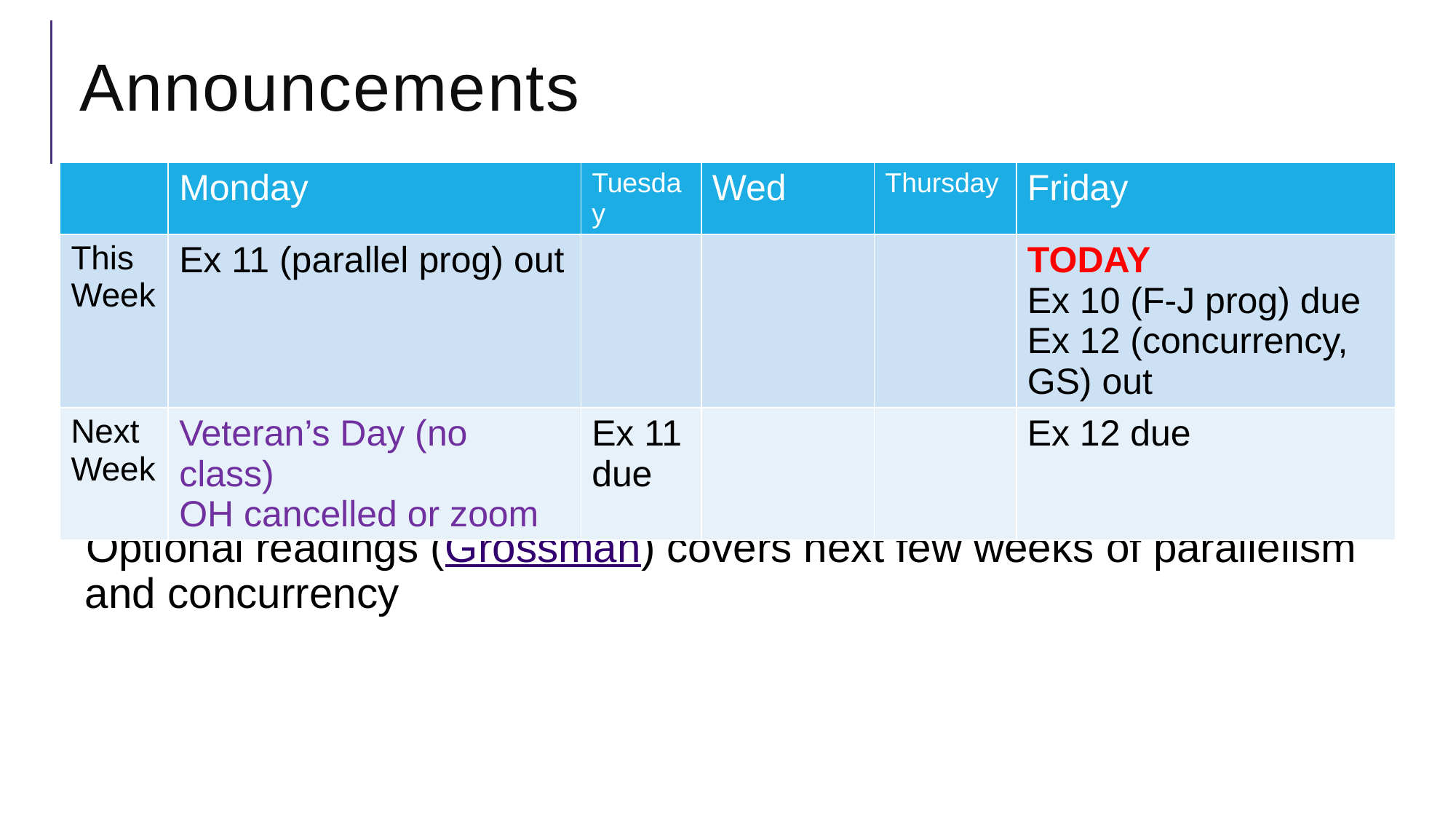

# Announcements
|  | Monday | Tuesday | Wed | Thursday | Friday |
| --- | --- | --- | --- | --- | --- |
| This Week | Ex 11 (parallel prog) out |  |  |  | TODAY Ex 10 (F-J prog) due Ex 12 (concurrency, GS) out |
| Next Week | Veteran’s Day (no class) OH cancelled or zoom | Ex 11 due |  |  | Ex 12 due |
Optional readings (Grossman) covers next few weeks of parallelism and concurrency